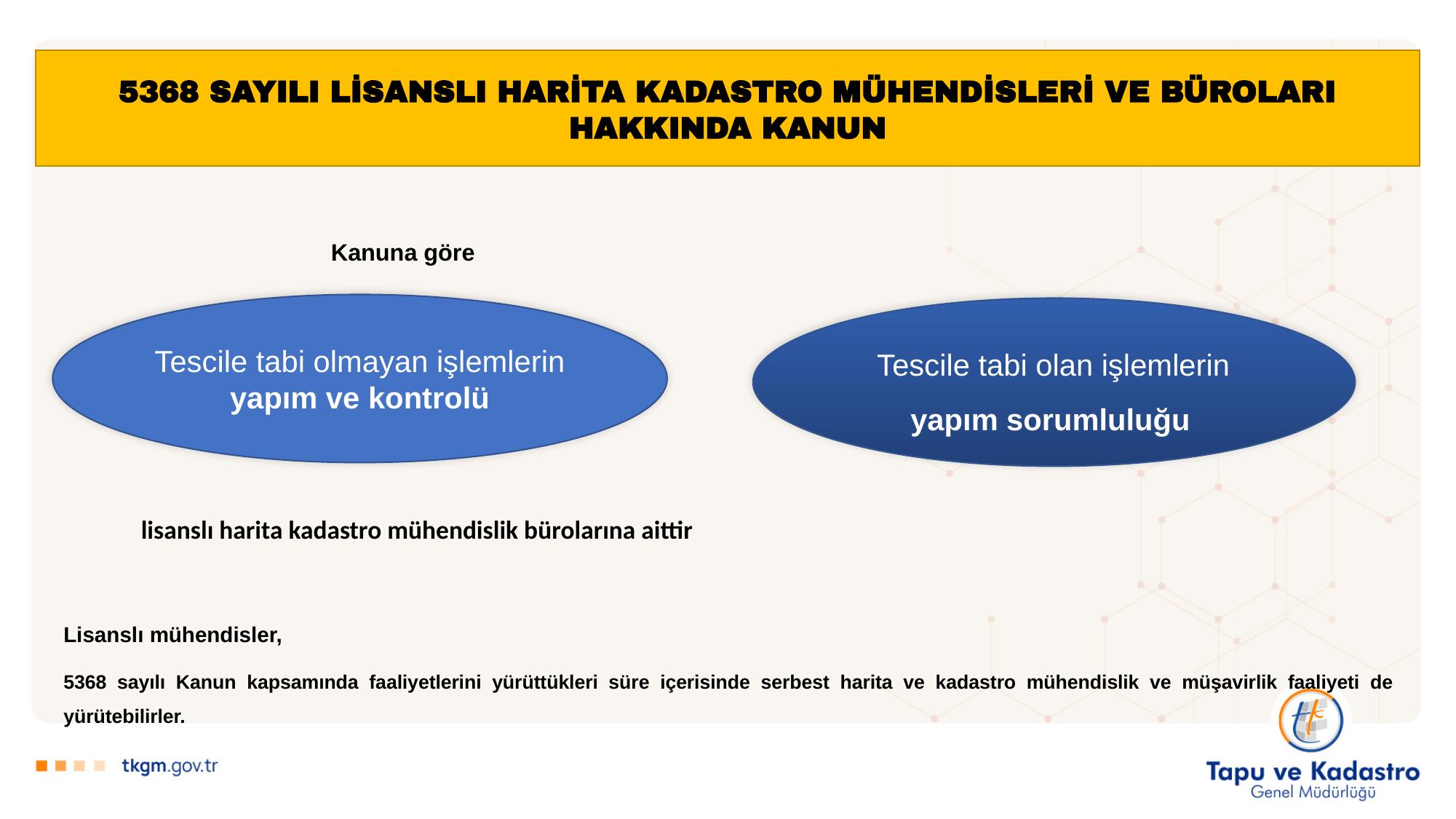

5368 SAYILI LİSANSLI HARİTA KADASTRO MÜHENDİSLERİ VE BÜROLARI HAKKINDA KANUN
			                             Kanuna göre

			lisanslı harita kadastro mühendislik bürolarına aittir

Lisanslı mühendisler,
5368 sayılı Kanun kapsamında faaliyetlerini yürüttükleri süre içerisinde serbest harita ve kadastro mühendislik ve müşavirlik faaliyeti de yürütebilirler.

Tescile tabi olmayan işlemlerin yapım ve kontrolü
   Tescile tabi olan işlemlerin
       yapım sorumluluğu